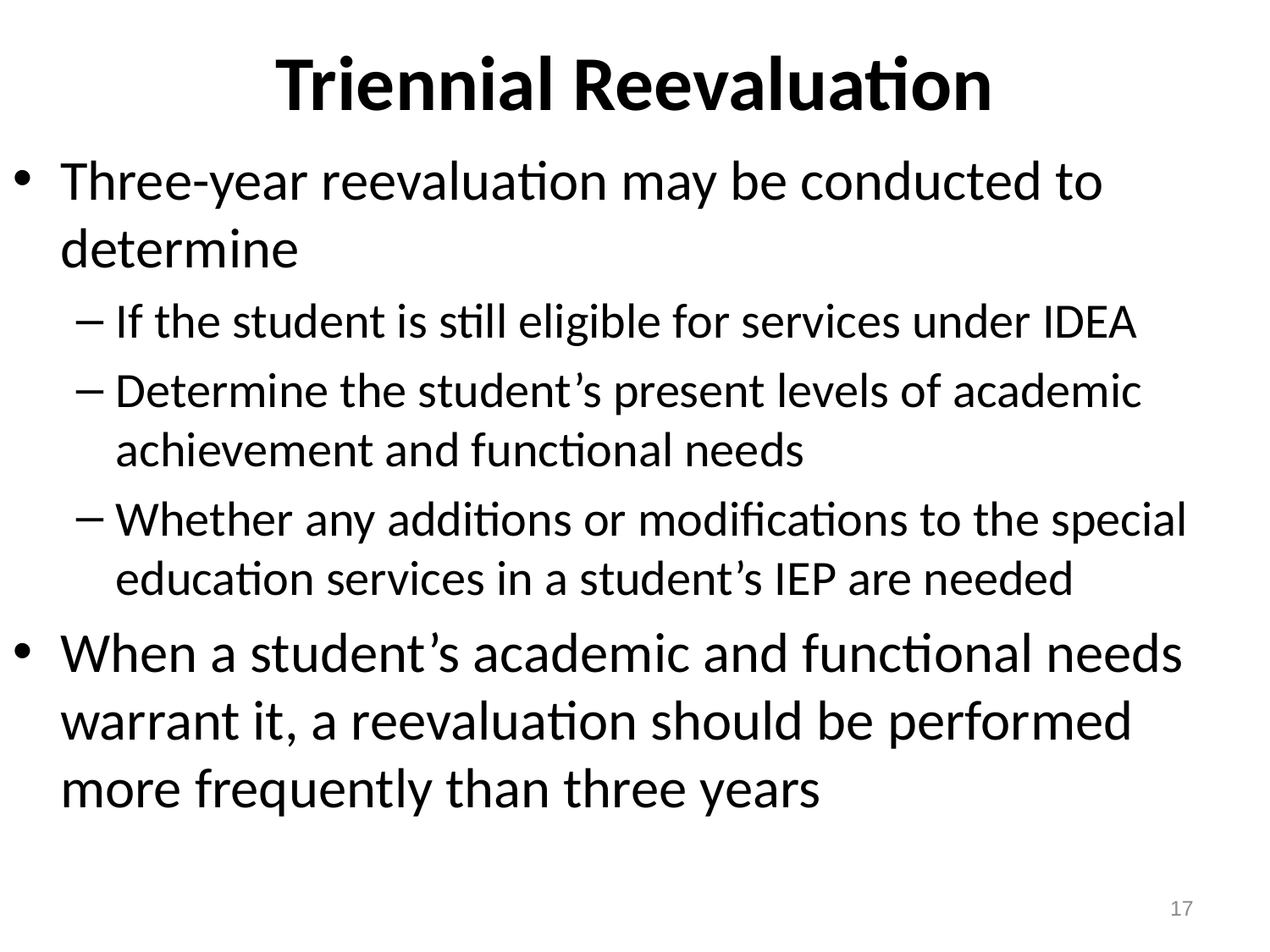

# Triennial Reevaluation
Three-year reevaluation may be conducted to determine
If the student is still eligible for services under IDEA
Determine the student’s present levels of academic achievement and functional needs
Whether any additions or modifications to the special education services in a student’s IEP are needed
When a student’s academic and functional needs warrant it, a reevaluation should be performed more frequently than three years
17